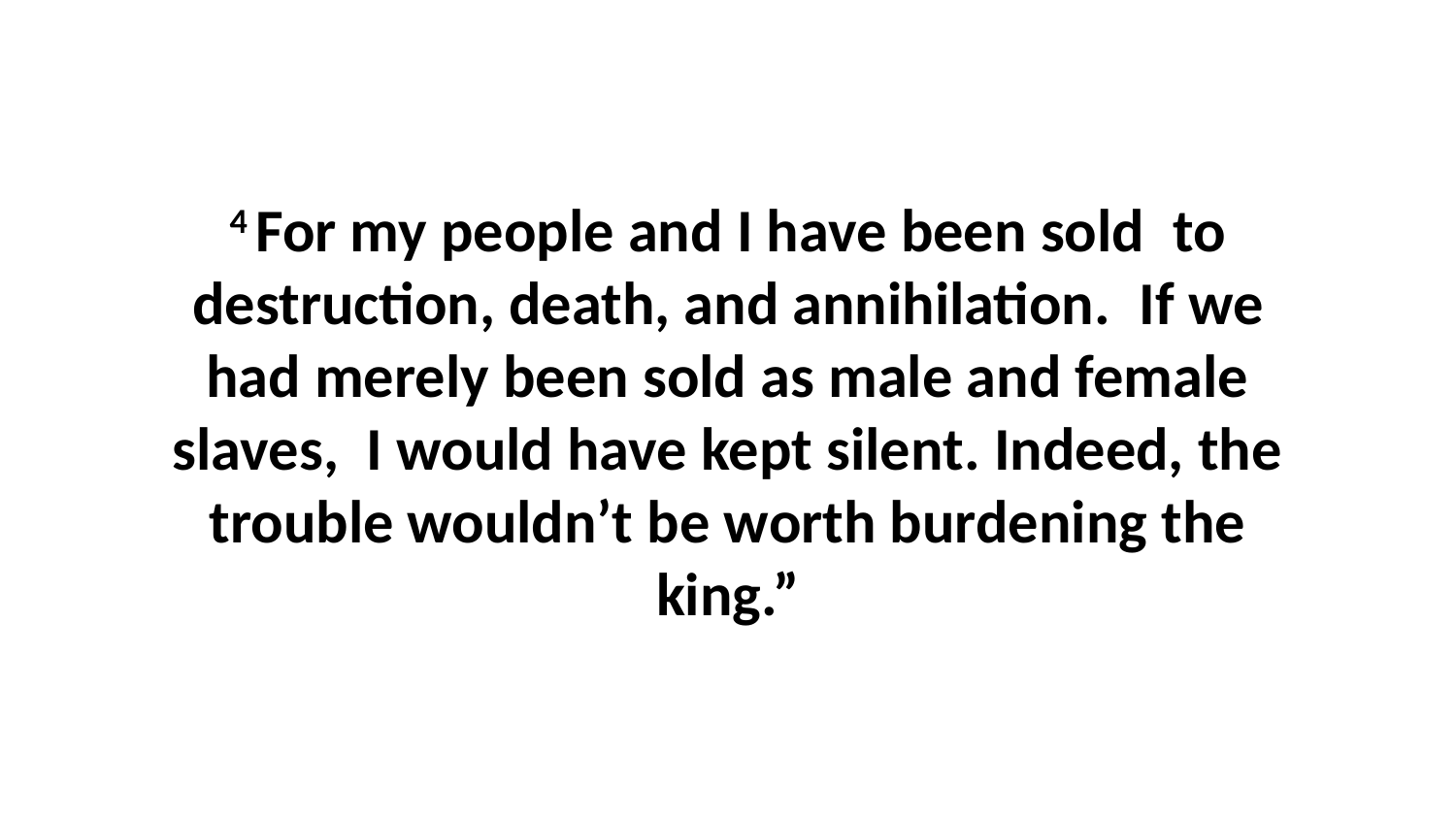

4 For my people and I have been sold  to destruction, death, and annihilation.  If we had merely been sold as male and female slaves,  I would have kept silent. Indeed, the trouble wouldn’t be worth burdening the king.”